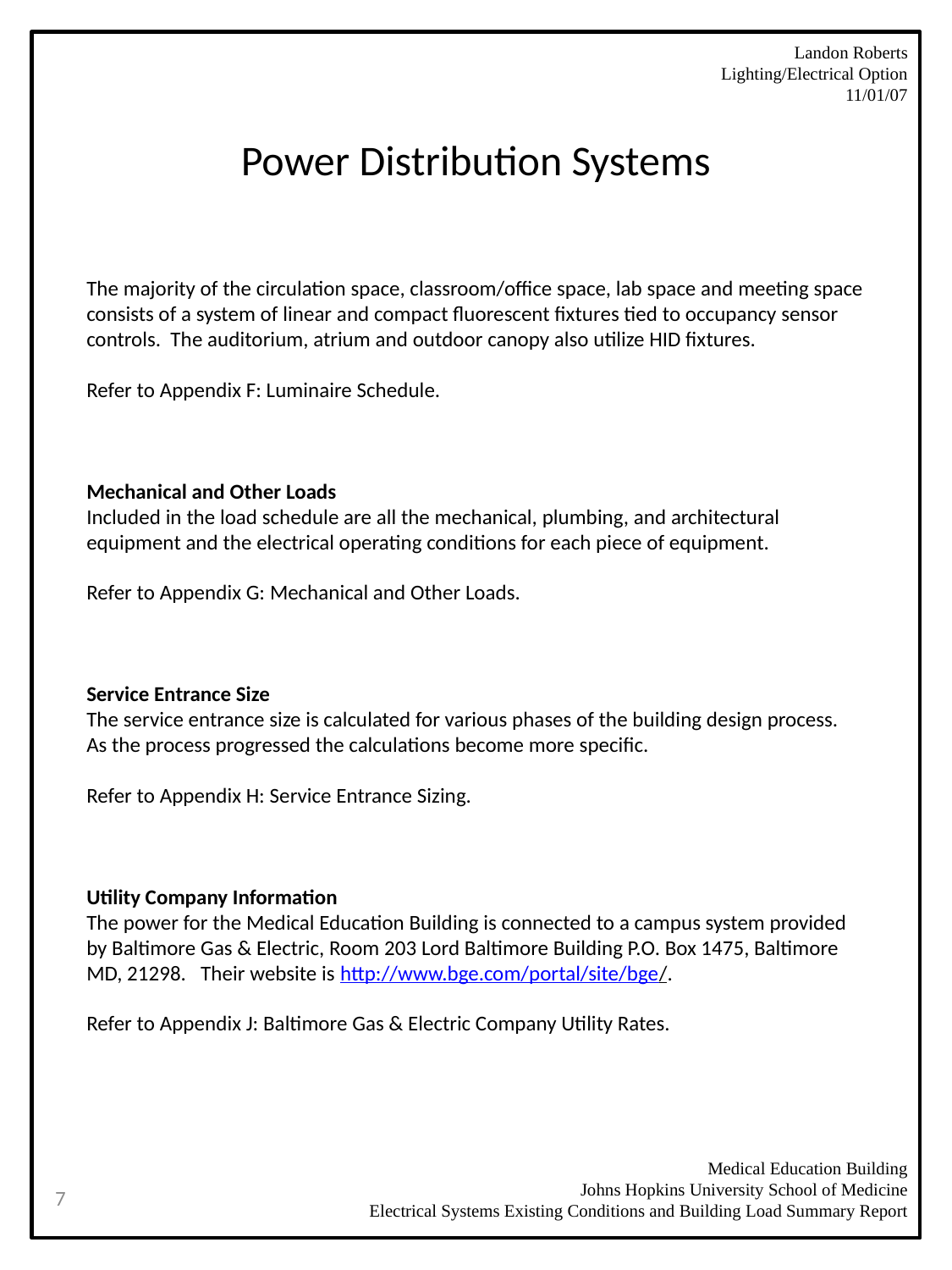

Landon Roberts
Lighting/Electrical Option
11/01/07
# Power Distribution Systems

The majority of the circulation space, classroom/office space, lab space and meeting space consists of a system of linear and compact fluorescent fixtures tied to occupancy sensor controls.  The auditorium, atrium and outdoor canopy also utilize HID fixtures.

Refer to Appendix F: Luminaire Schedule.

Mechanical and Other Loads
Included in the load schedule are all the mechanical, plumbing, and architectural equipment and the electrical operating conditions for each piece of equipment.

Refer to Appendix G: Mechanical and Other Loads.

Service Entrance Size
The service entrance size is calculated for various phases of the building design process.  As the process progressed the calculations become more specific.

Refer to Appendix H: Service Entrance Sizing.

Utility Company Information
The power for the Medical Education Building is connected to a campus system provided by Baltimore Gas & Electric, Room 203 Lord Baltimore Building P.O. Box 1475, Baltimore MD, 21298.   Their website is http://www.bge.com/portal/site/bge/.

Refer to Appendix J: Baltimore Gas & Electric Company Utility Rates.

Medical Education Building
Johns Hopkins University School of Medicine
     Electrical Systems Existing Conditions and Building Load Summary Report
7